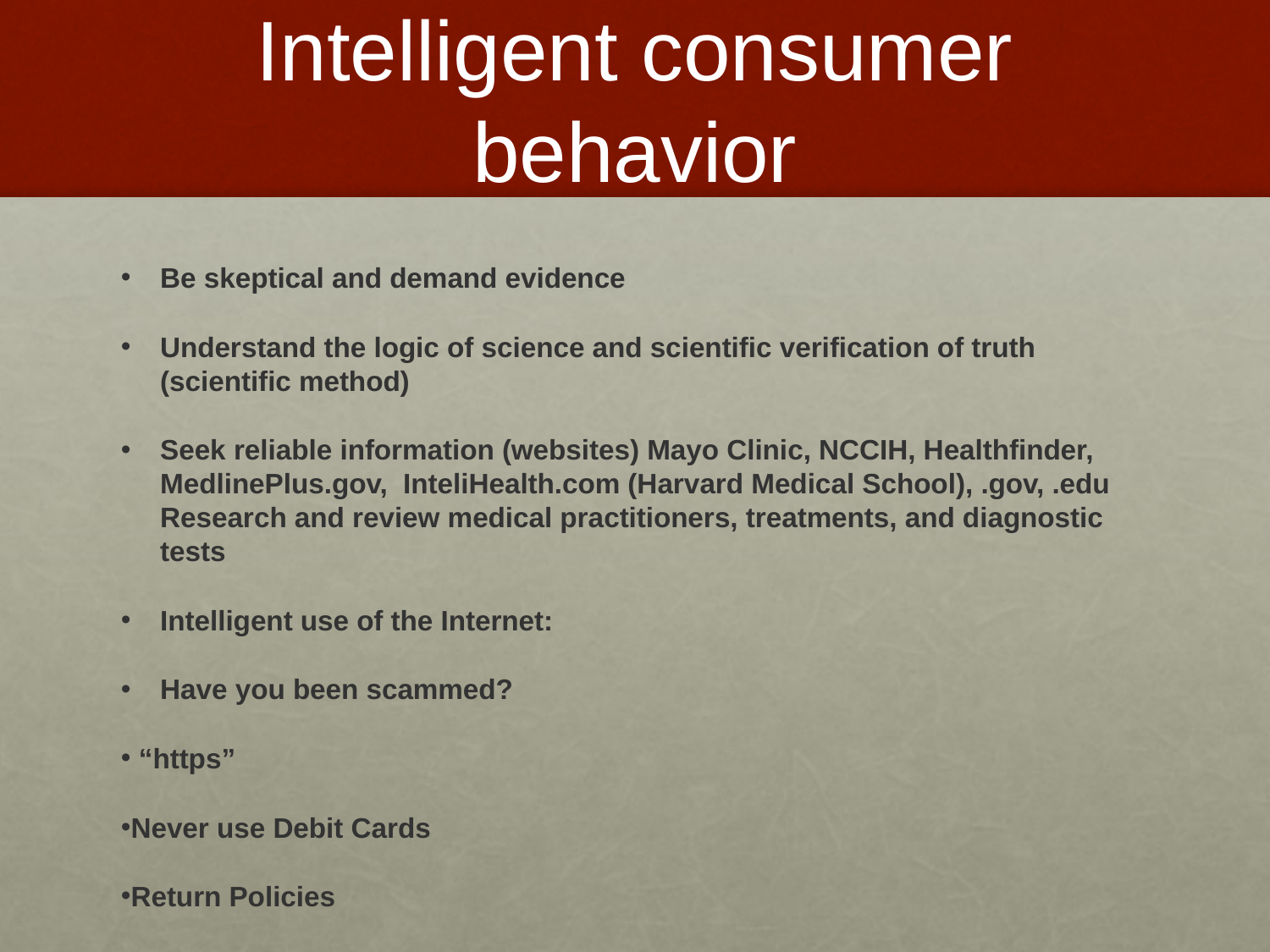

# Intelligent consumer behavior
Be skeptical and demand evidence
Understand the logic of science and scientific verification of truth (scientific method)
Seek reliable information (websites) Mayo Clinic, NCCIH, Healthfinder, MedlinePlus.gov,  InteliHealth.com (Harvard Medical School), .gov, .edu  Research and review medical practitioners, treatments, and diagnostic tests
Intelligent use of the Internet:
Have you been scammed?
 “https”
Never use Debit Cards
Return Policies